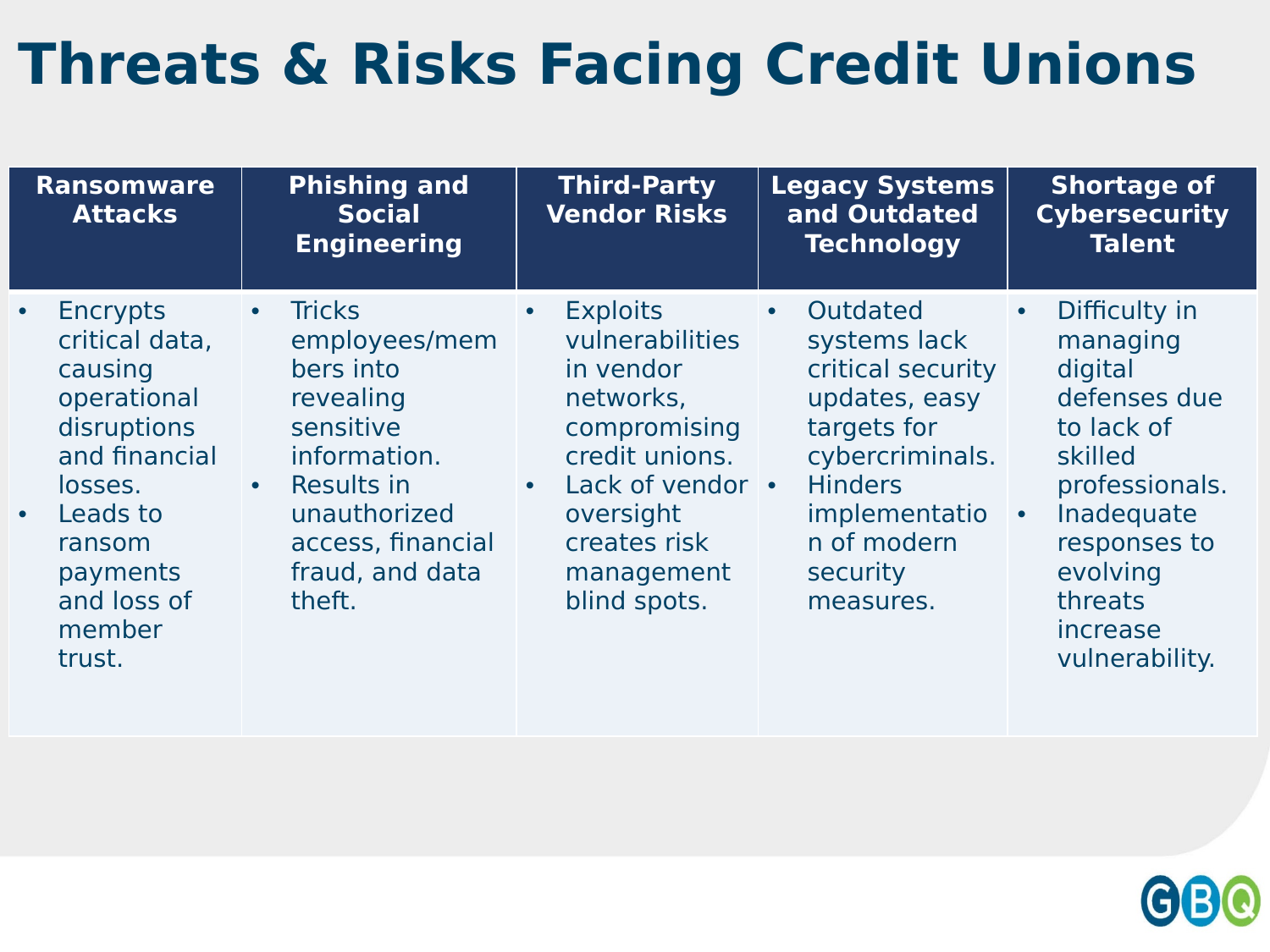

Threats & Risks Facing Credit Unions
| Ransomware Attacks | Phishing and Social Engineering | Third-Party Vendor Risks | Legacy Systems and Outdated Technology | Shortage of Cybersecurity Talent |
| --- | --- | --- | --- | --- |
| Encrypts critical data, causing operational disruptions and financial losses. Leads to ransom payments and loss of member trust. | Tricks employees/members into revealing sensitive information. Results in unauthorized access, financial fraud, and data theft. | Exploits vulnerabilities in vendor networks, compromising credit unions. Lack of vendor oversight creates risk management blind spots. | Outdated systems lack critical security updates, easy targets for cybercriminals. Hinders implementation of modern security measures. | Difficulty in managing digital defenses due to lack of skilled professionals. Inadequate responses to evolving threats increase vulnerability. |